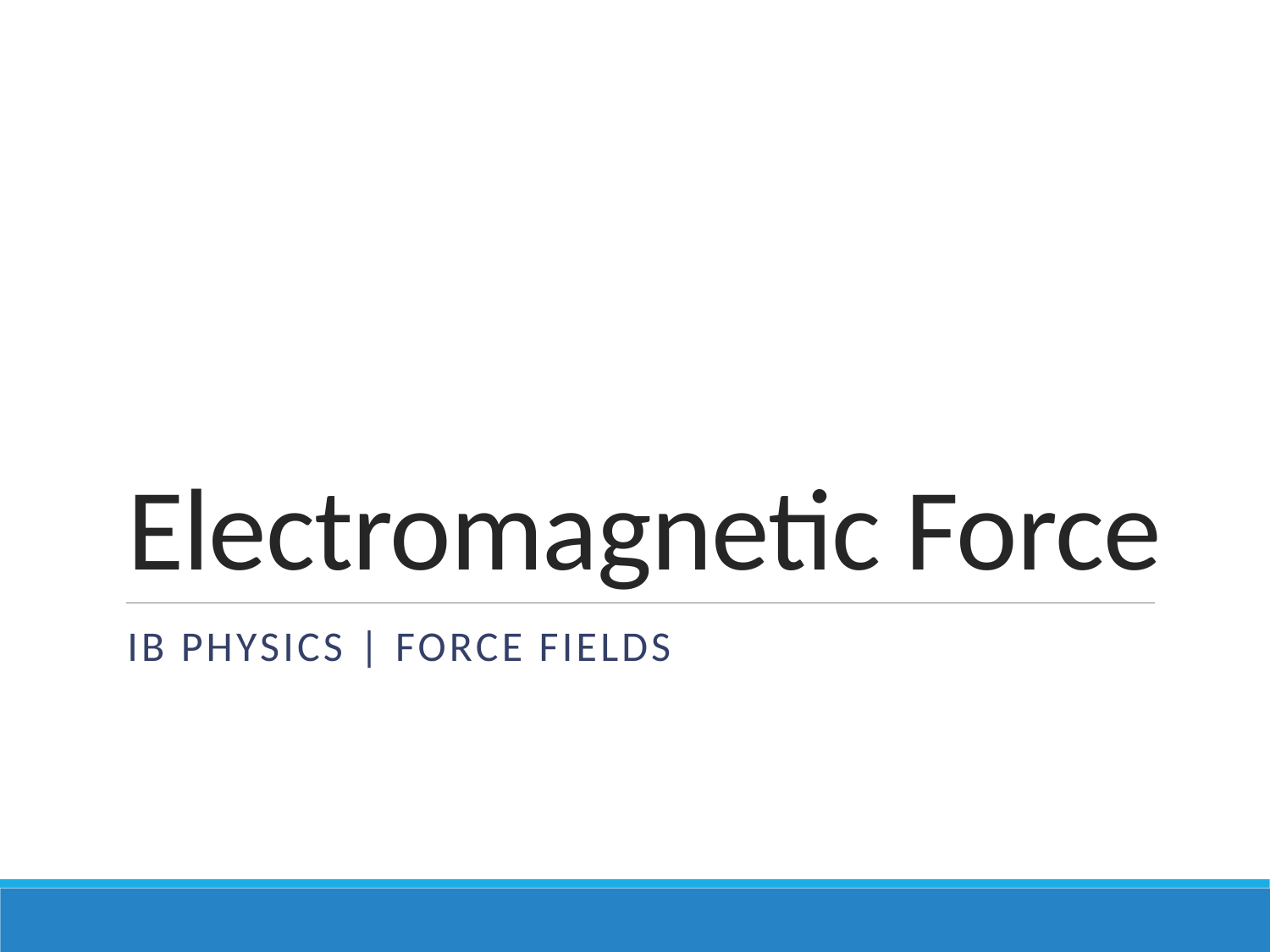

# Electromagnetic Force
IB Physics | Force Fields